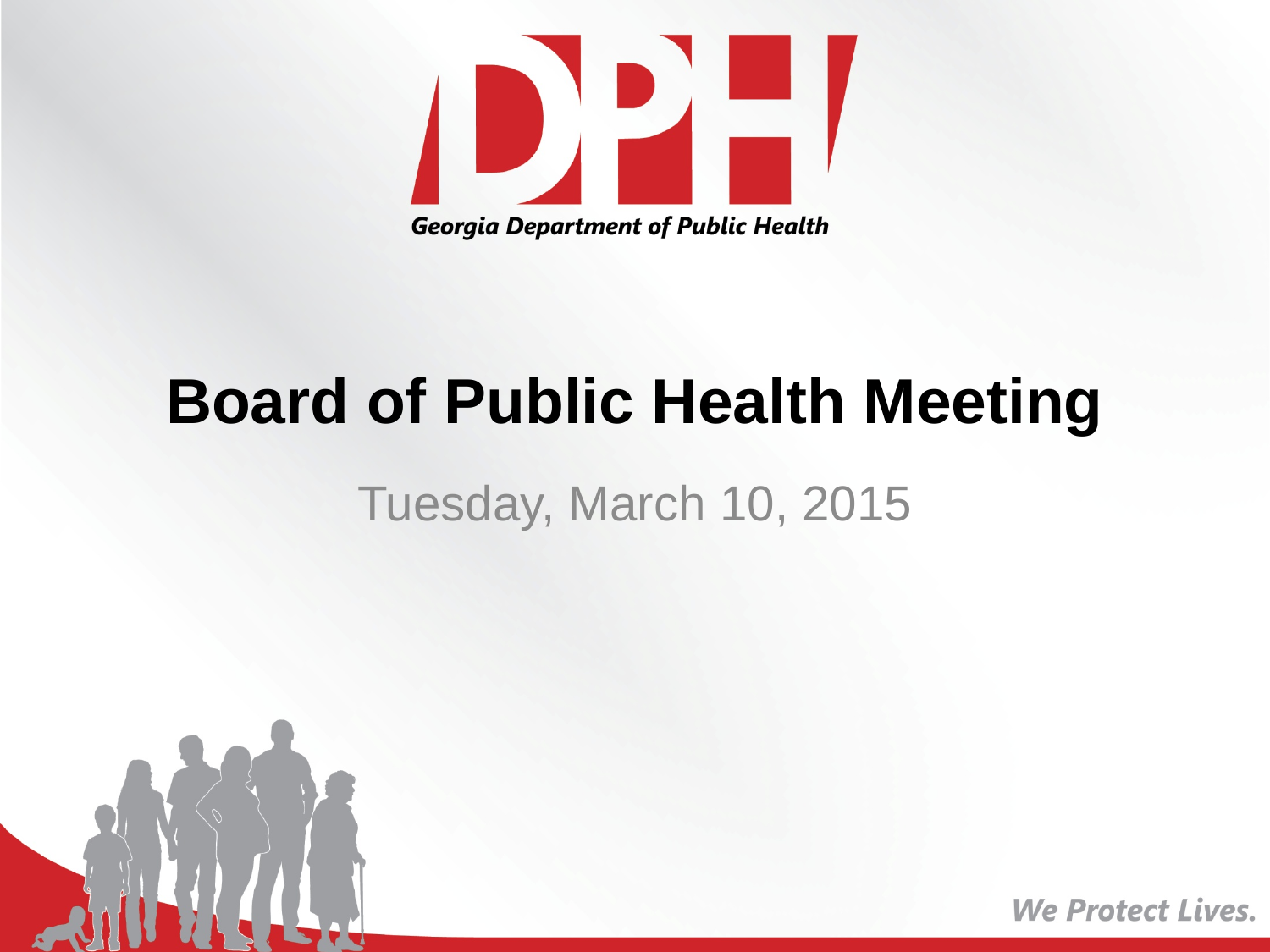

# Board of Public Health Meeting
Tuesday, March 10, 2015